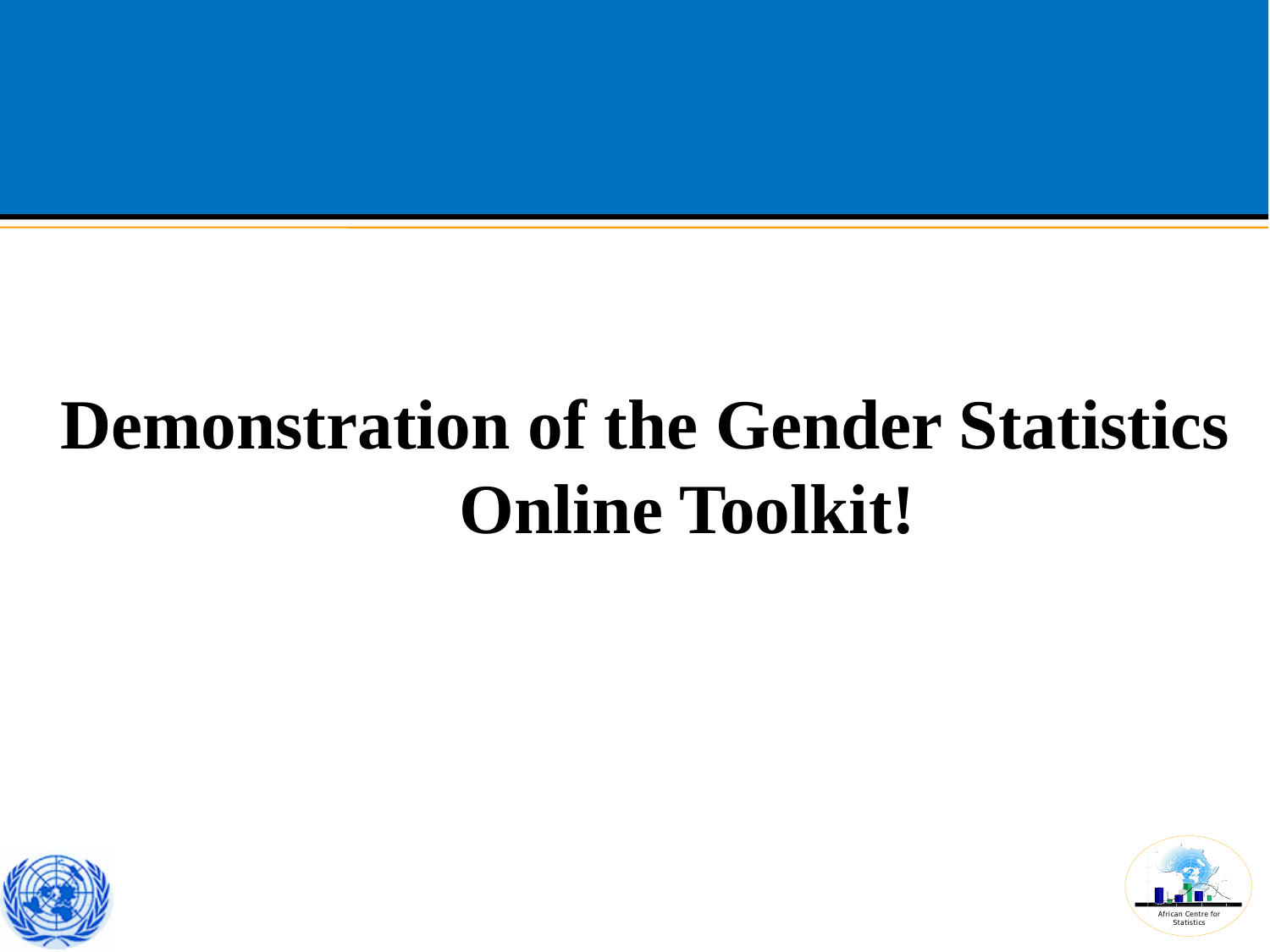

Demonstration of the Gender Statistics Online Toolkit!